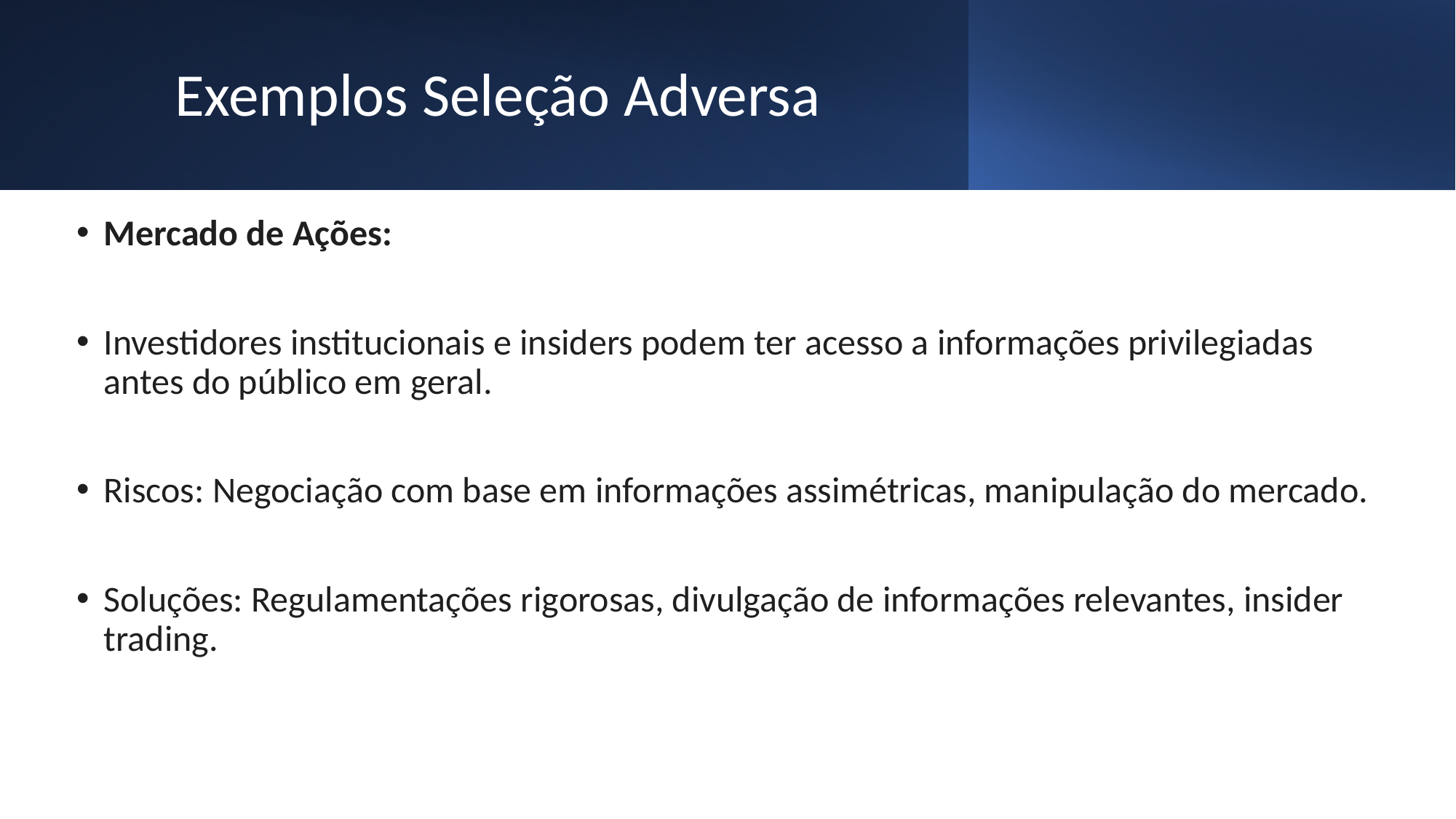

# Exemplos Seleção Adversa
Mercado de Ações:

Investidores institucionais e insiders podem ter acesso a informações privilegiadas antes do público em geral.

Riscos: Negociação com base em informações assimétricas, manipulação do mercado.

Soluções: Regulamentações rigorosas, divulgação de informações relevantes, insider trading.